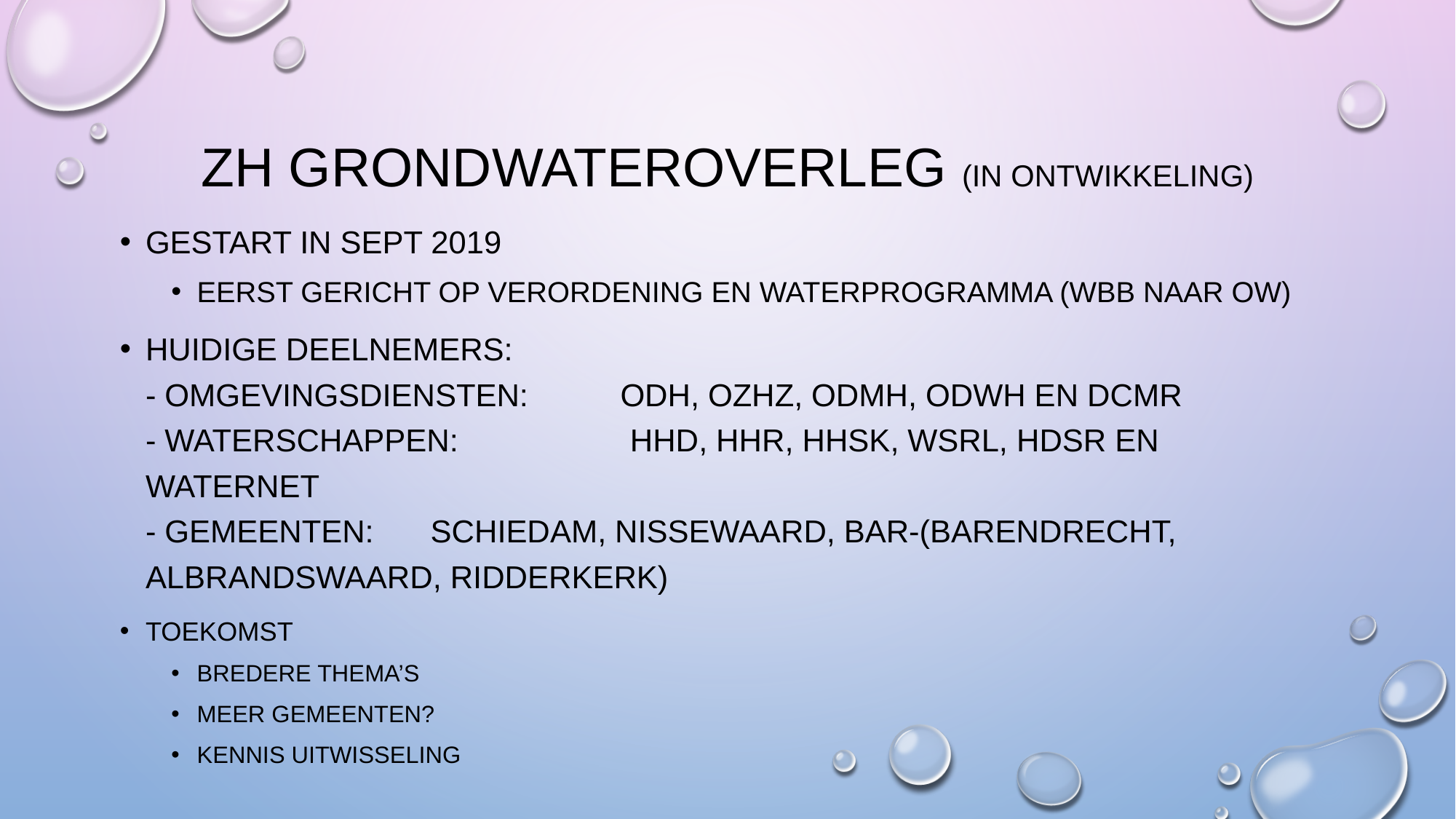

# ZH grondwateroverleg (in ontwikkeling)
Gestart in sept 2019
EERST GERICHT OP VERORDENING EN WATERPROGRAMMA (WBB naar OW)
Huidige deelnemers:
- Omgevingsdiensten: 	ODH, OZHZ, ODMH, ODWH en DCMR
- Waterschappen: 	            HHD, HHR, HHSK, WSRL, HDSR en Waternet
- Gemeenten: 		Schiedam, Nissewaard, BAR-(Barendrecht, 					            Albrandswaard, ridderkerk)
Toekomst
Bredere thema’s
Meer gemeenten?
Kennis uitwisseling